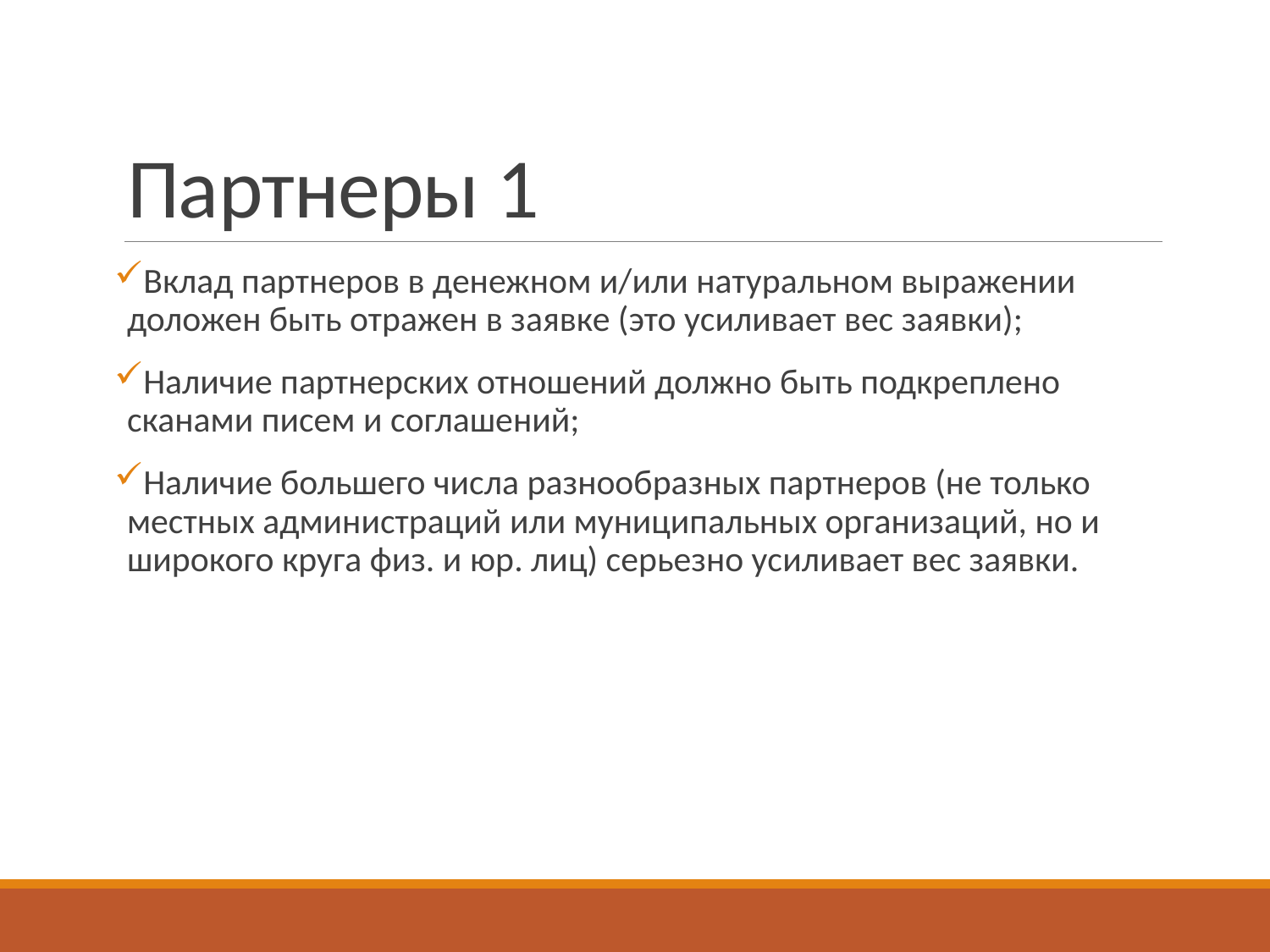

# Партнеры 1
Вклад партнеров в денежном и/или натуральном выражении доложен быть отражен в заявке (это усиливает вес заявки);
Наличие партнерских отношений должно быть подкреплено сканами писем и соглашений;
Наличие большего числа разнообразных партнеров (не только местных администраций или муниципальных организаций, но и широкого круга физ. и юр. лиц) серьезно усиливает вес заявки.